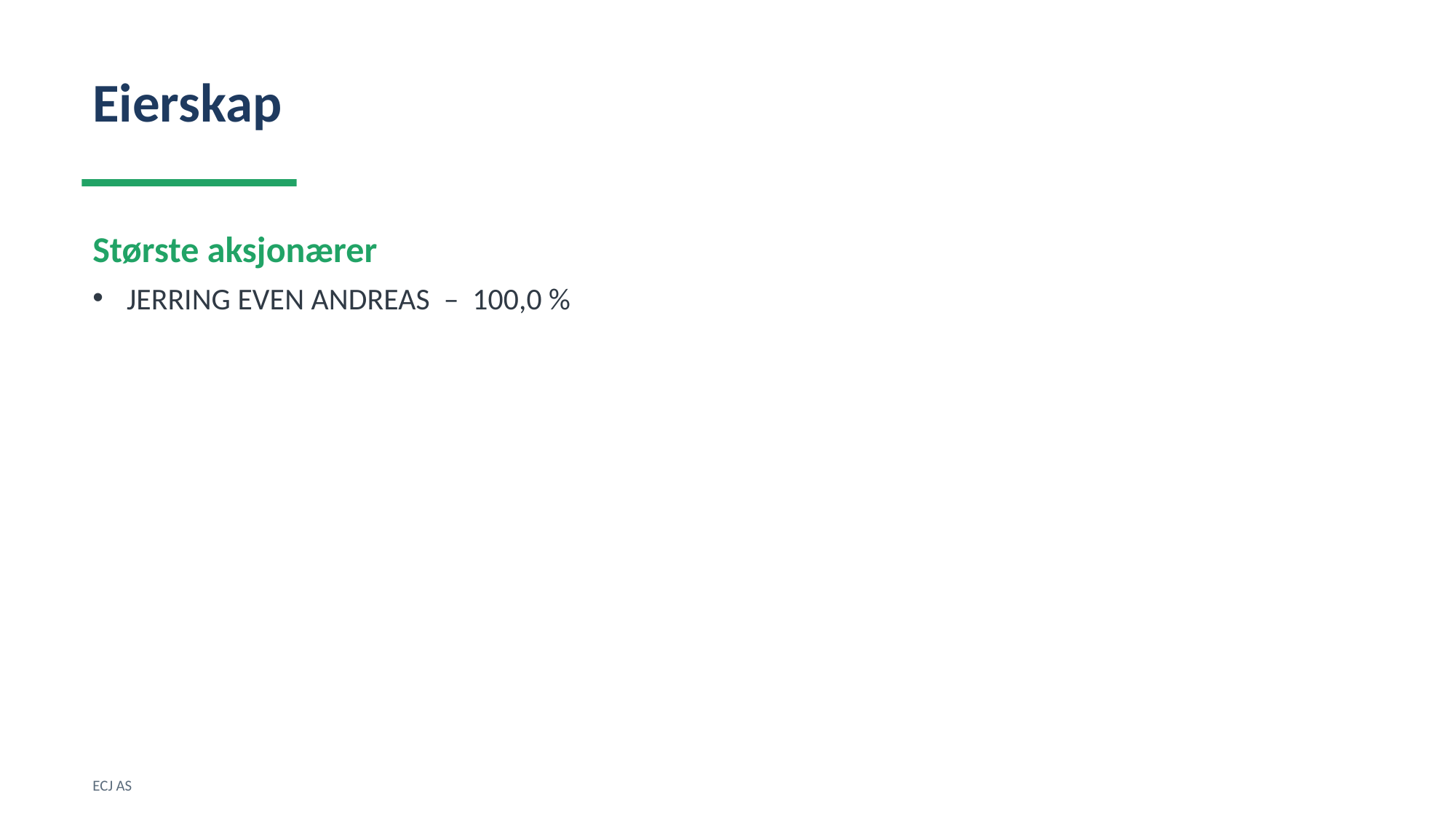

Eierskap

Største aksjonærer
JERRING EVEN ANDREAS  –  100,0 %
ECJ AS